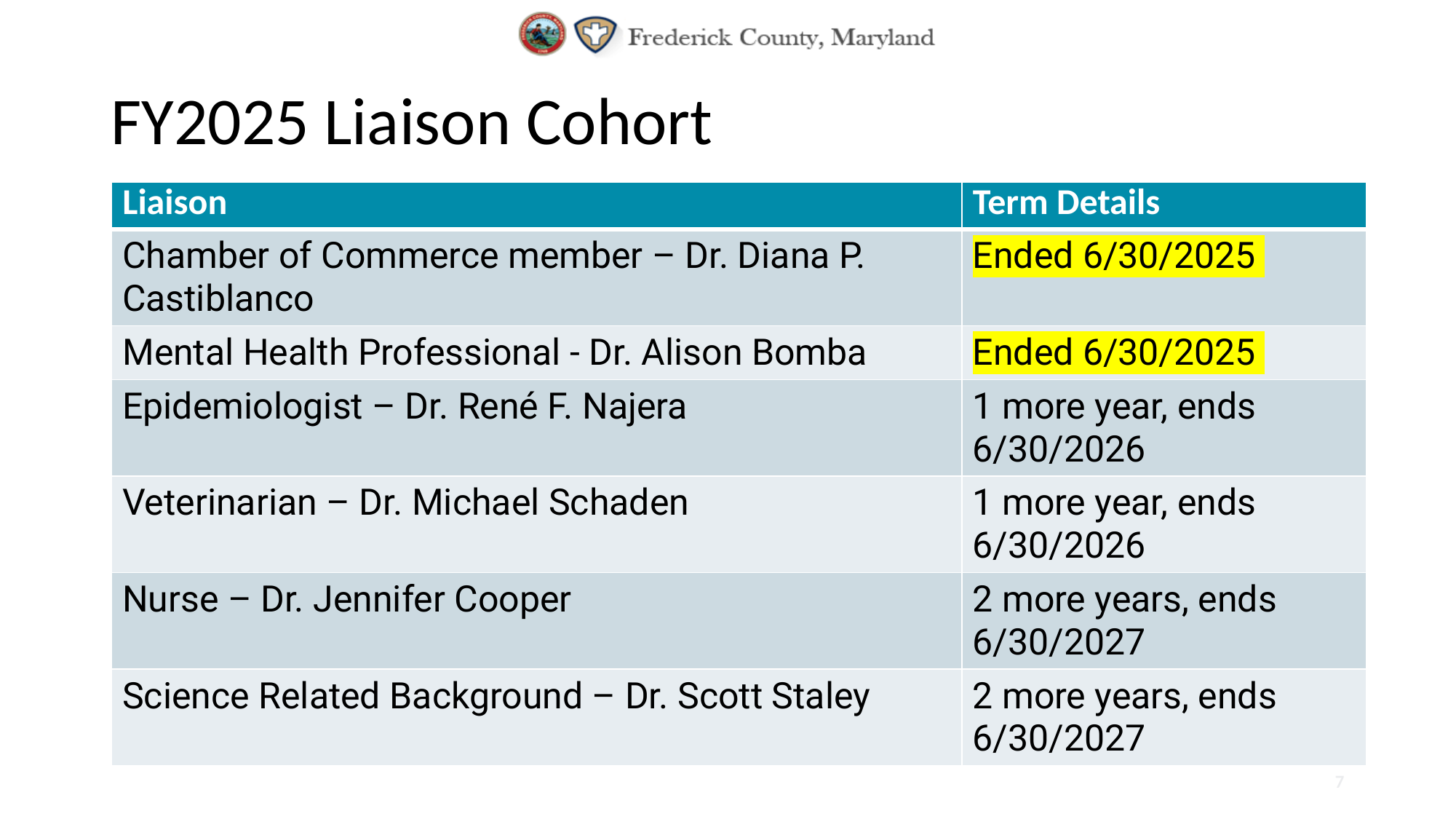

# FY2025 Liaison Cohort
| Liaison | Term Details |
| --- | --- |
| Chamber of Commerce member – Dr. Diana P. Castiblanco | Ended 6/30/2025 |
| Mental Health Professional - Dr. Alison Bomba | Ended 6/30/2025 |
| Epidemiologist – Dr. René F. Najera | 1 more year, ends 6/30/2026 |
| Veterinarian – Dr. Michael Schaden | 1 more year, ends 6/30/2026 |
| Nurse – Dr. Jennifer Cooper | 2 more years, ends 6/30/2027 |
| Science Related Background – Dr. Scott Staley | 2 more years, ends 6/30/2027 |

7